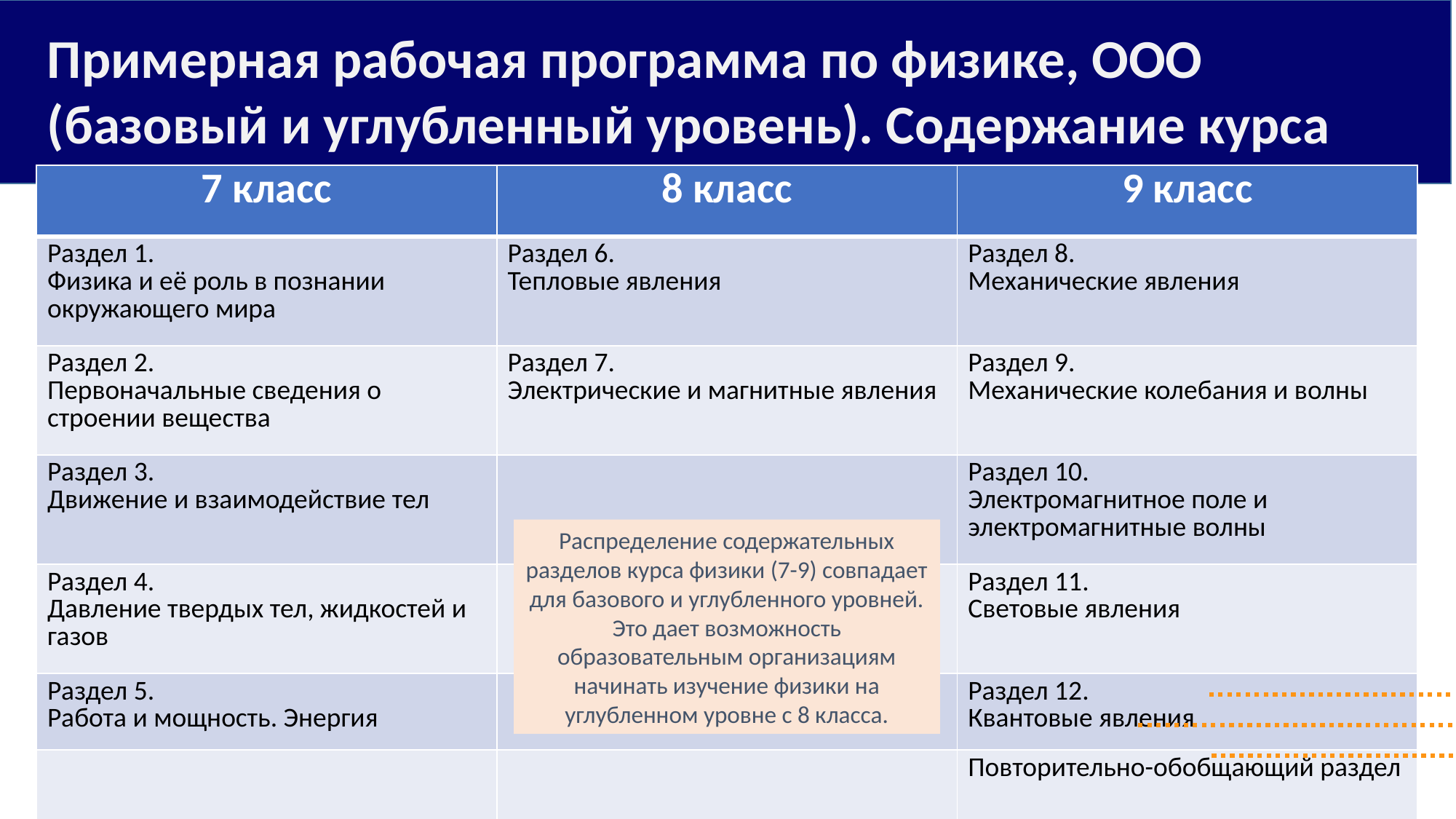

Примерная рабочая программа по физике, ООО (базовый и углубленный уровень). Содержание курса
| 7 класс | 8 класс | 9 класс |
| --- | --- | --- |
| Раздел 1. Физика и её роль в познании окружающего мира | Раздел 6. Тепловые явления | Раздел 8. Механические явления |
| Раздел 2. Первоначальные сведения о строении вещества | Раздел 7. Электрические и магнитные явления | Раздел 9. Механические колебания и волны |
| Раздел 3. Движение и взаимодействие тел |  | Раздел 10. Электромагнитное поле и электромагнитные волны |
| Раздел 4. Давление твердых тел, жидкостей и газов |  | Раздел 11. Световые явления |
| Раздел 5. Работа и мощность. Энергия |  | Раздел 12. Квантовые явления |
|  |  | Повторительно-обобщающий раздел |
Распределение содержательных разделов курса физики (7-9) совпадает для базового и углубленного уровней. Это дает возможность образовательным организациям начинать изучение физики на углубленном уровне с 8 класса.